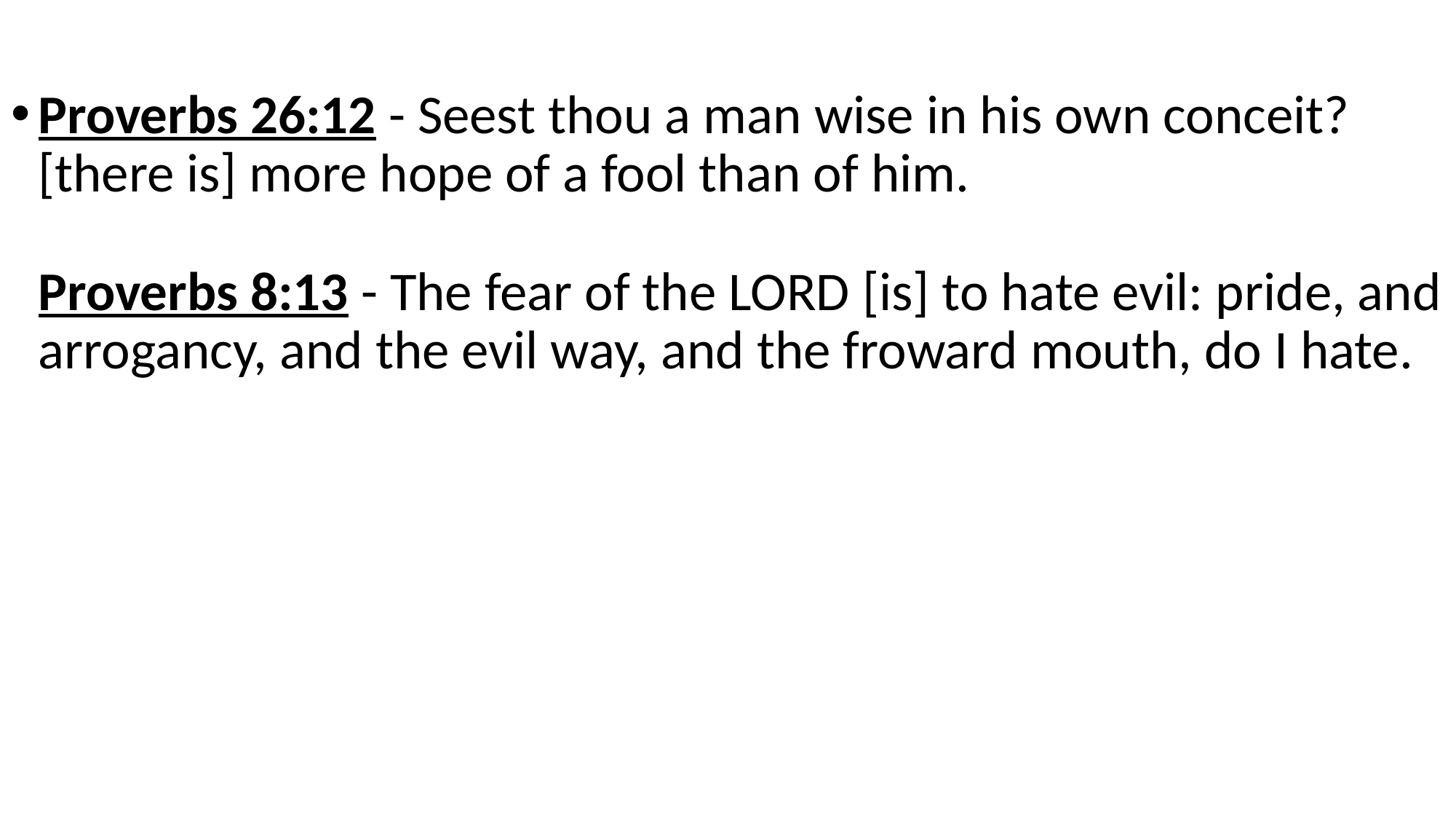

Proverbs 26:12 - Seest thou a man wise in his own conceit? [there is] more hope of a fool than of him.
Proverbs 8:13 - The fear of the LORD [is] to hate evil: pride, and arrogancy, and the evil way, and the froward mouth, do I hate.